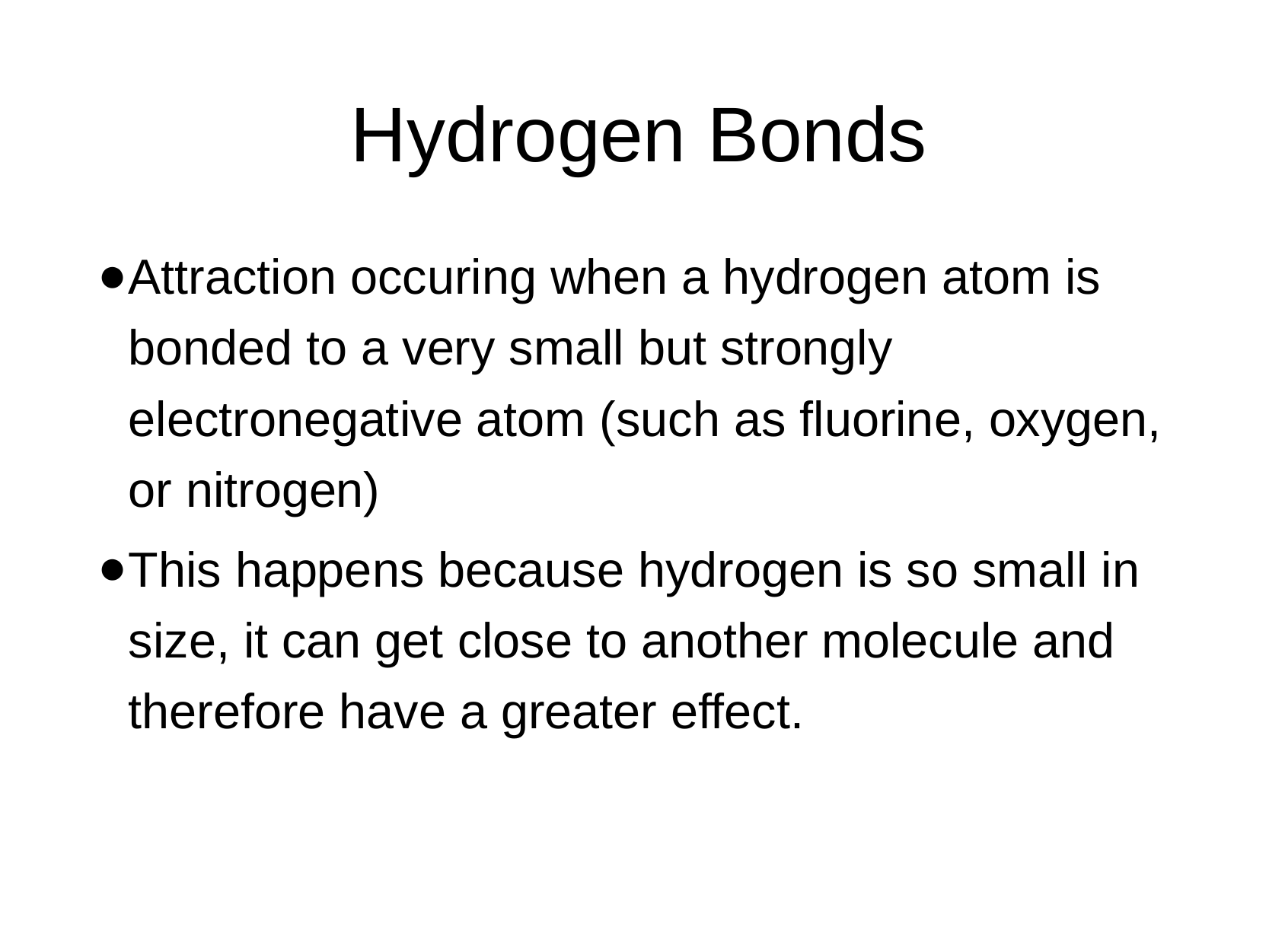

Hydrogen Bonds
Attraction occuring when a hydrogen atom is bonded to a very small but strongly electronegative atom (such as fluorine, oxygen, or nitrogen)
This happens because hydrogen is so small in size, it can get close to another molecule and therefore have a greater effect.